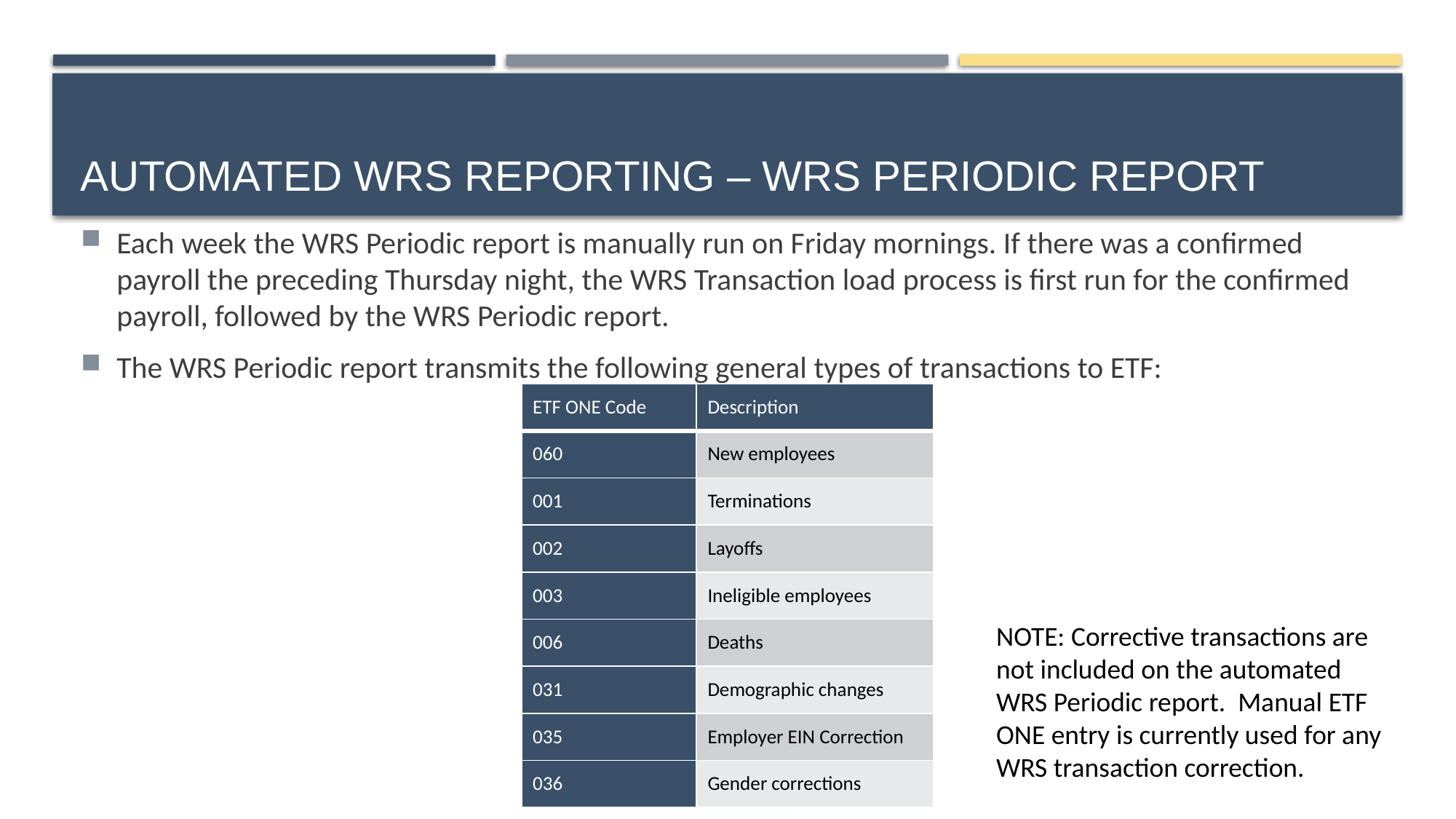

# Automated WRS Reporting – WRS Periodic Report
Each week the WRS Periodic report is manually run on Friday mornings. If there was a confirmed payroll the preceding Thursday night, the WRS Transaction load process is first run for the confirmed payroll, followed by the WRS Periodic report.
The WRS Periodic report transmits the following general types of transactions to ETF:

| ETF ONE Code | Description |
| --- | --- |
| 060 | New employees |
| 001 | Terminations |
| 002 | Layoffs |
| 003 | Ineligible employees |
| 006 | Deaths |
| 031 | Demographic changes |
| 035 | Employer EIN Correction |
| 036 | Gender corrections |

NOTE: Corrective transactions are not included on the automated WRS Periodic report.  Manual ETF ONE entry is currently used for any WRS transaction correction.